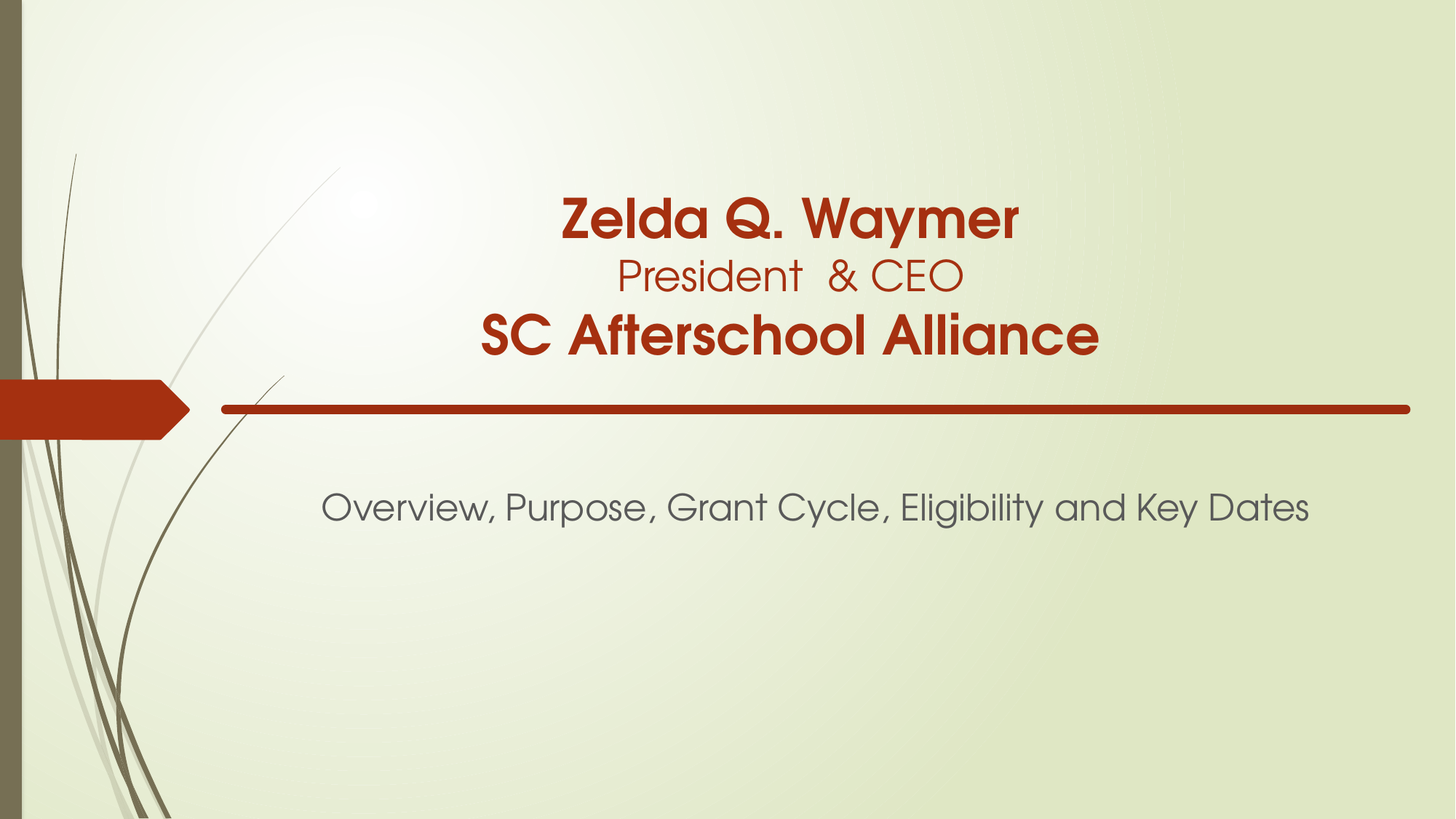

# Zelda Q. Waymer President  & CEO SC Afterschool Alliance
Overview, Purpose, Grant Cycle, Eligibility and Key Dates